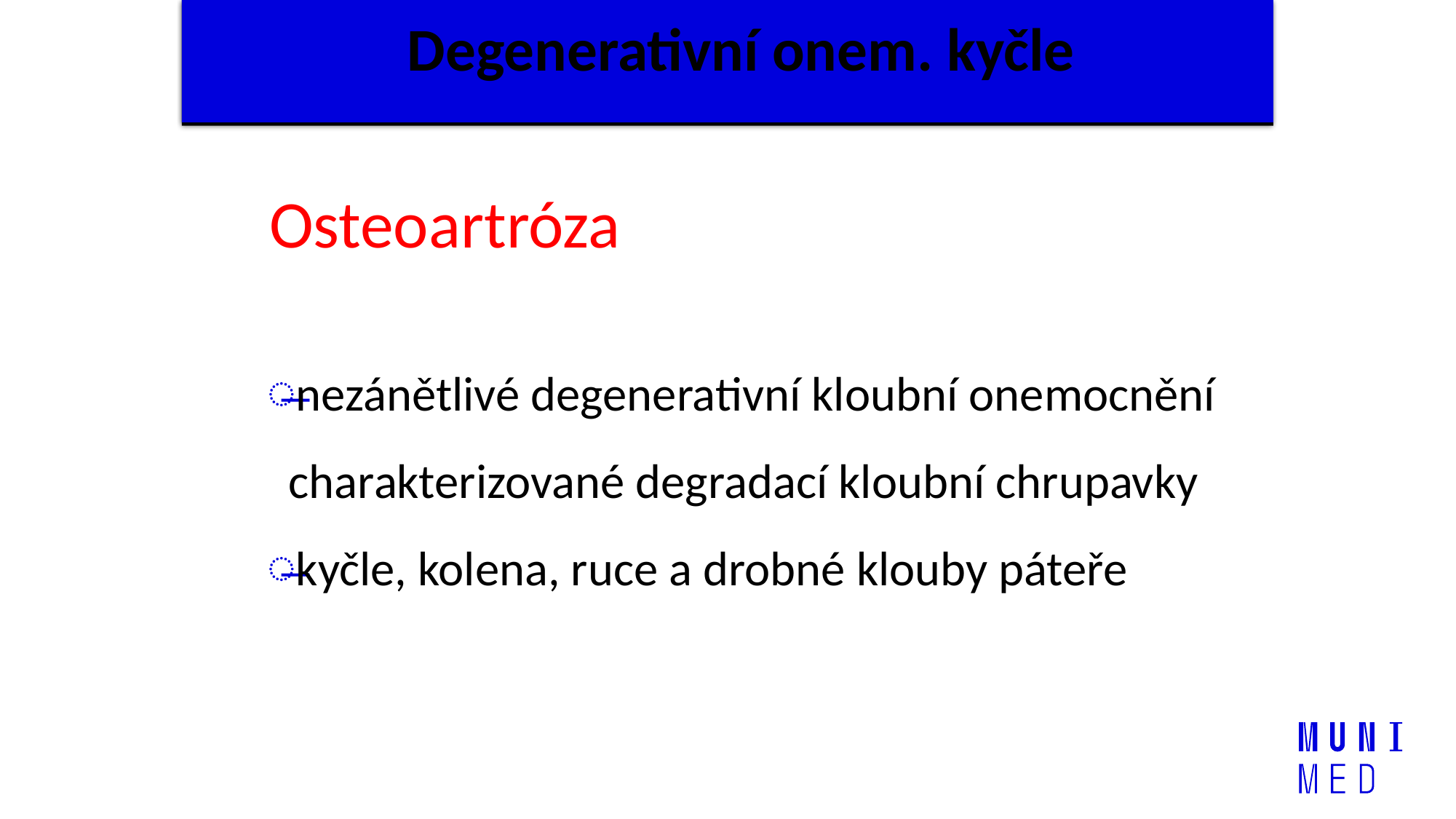

# Degenerativní onem. kyčle
Osteoartróza

nezánětlivé degenerativní kloubní onemocnění charakterizované degradací kloubní chrupavky
kyčle, kolena, ruce a drobné klouby páteře